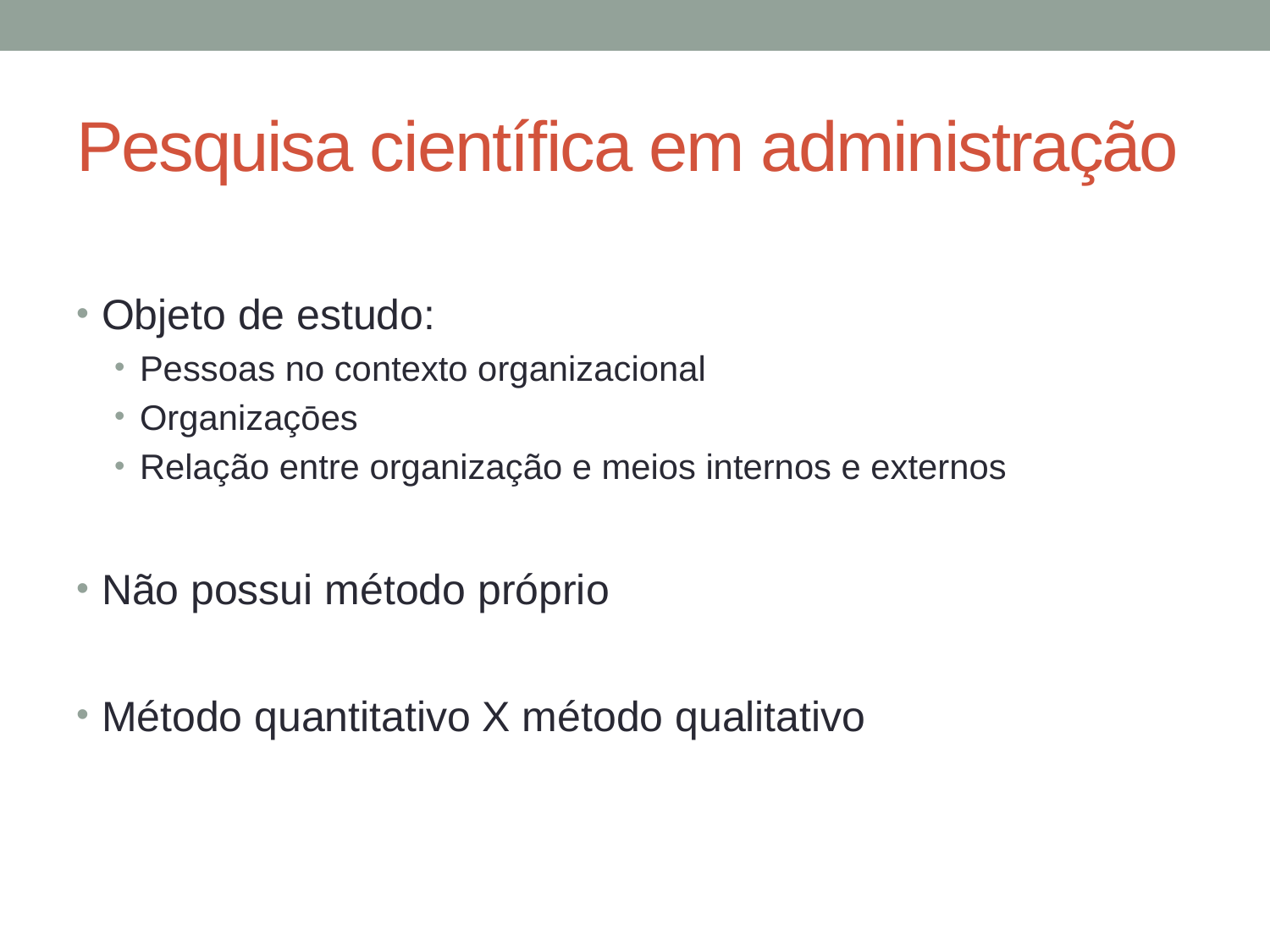

# Pesquisa científica em administração

Objeto de estudo:
Pessoas no contexto organizacional
Organizaçōes
Relação entre organização e meios internos e externos

Não possui método próprio

Método quantitativo X método qualitativo